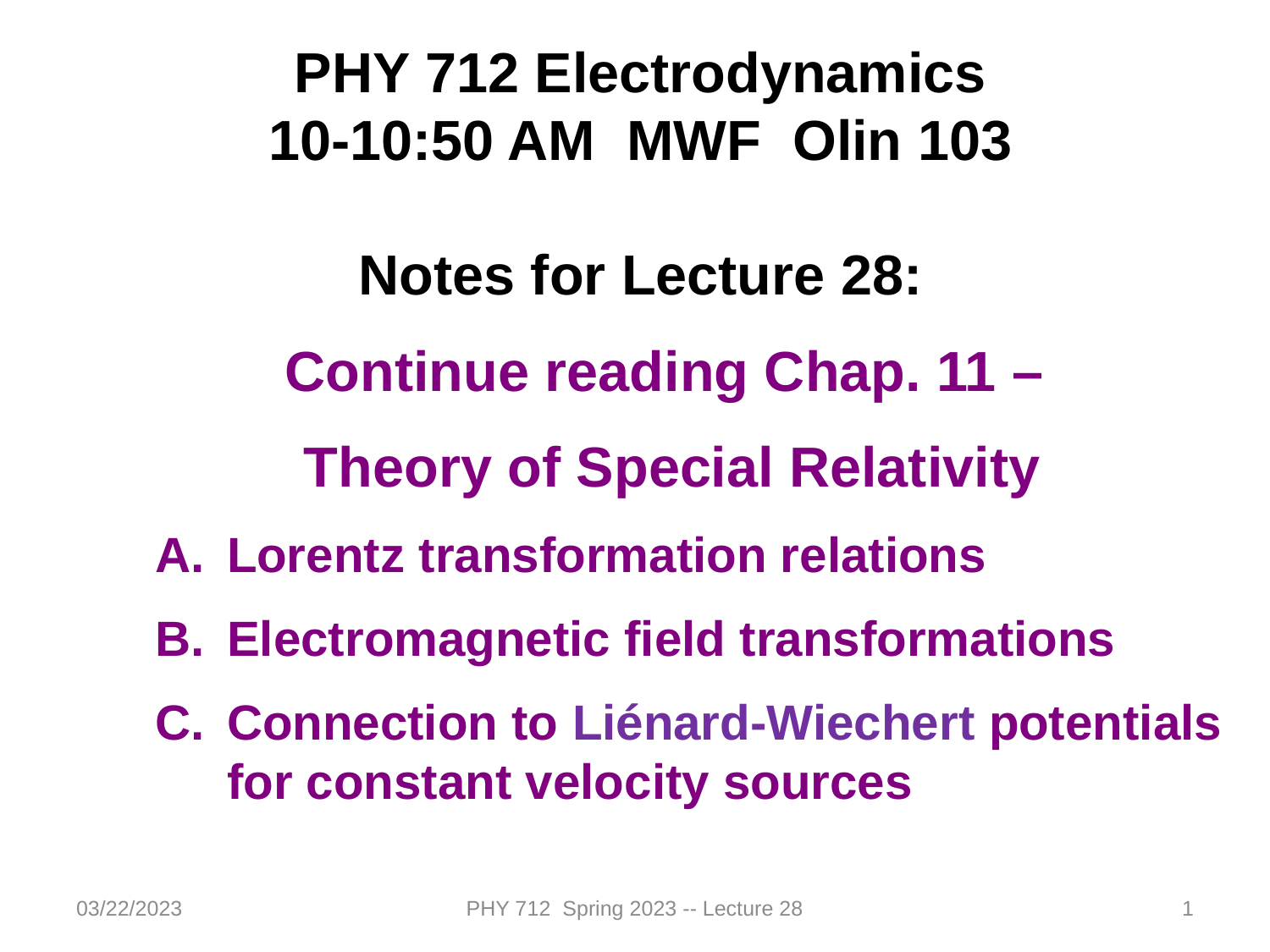

PHY 712 Electrodynamics
10-10:50 AM  MWF  Olin 103

Notes for Lecture 28:
Continue reading Chap. 11 –
Theory of Special Relativity
Lorentz transformation relations
Electromagnetic field transformations
Connection to Liénard-Wiechert potentials for constant velocity sources

03/22/2023
PHY 712  Spring 2023 -- Lecture 28
1